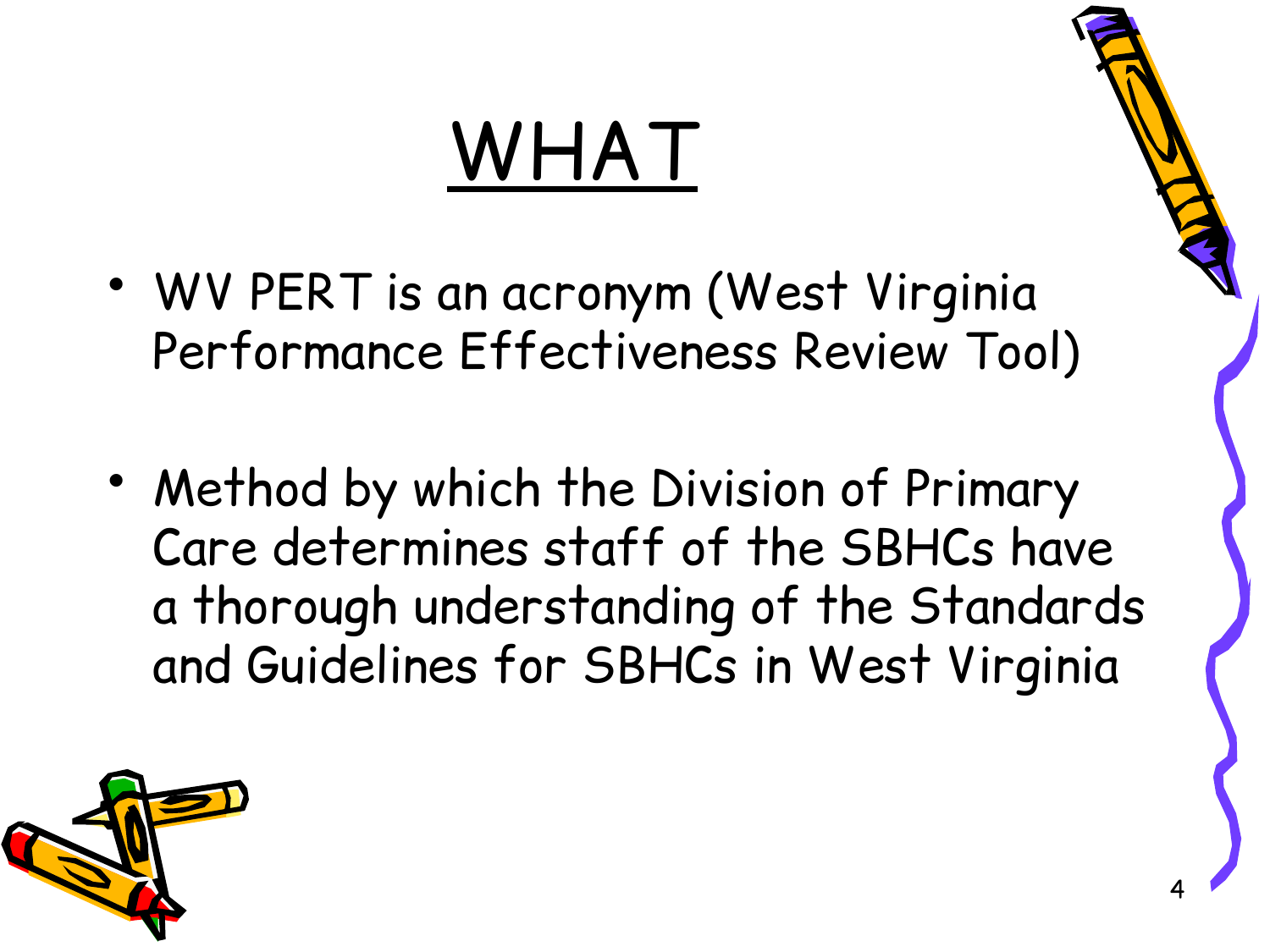

# WHAT
WV PERT is an acronym (West Virginia Performance Effectiveness Review Tool)

Method by which the Division of Primary Care determines staff of the SBHCs have a thorough understanding of the Standards and Guidelines for SBHCs in West Virginia

4